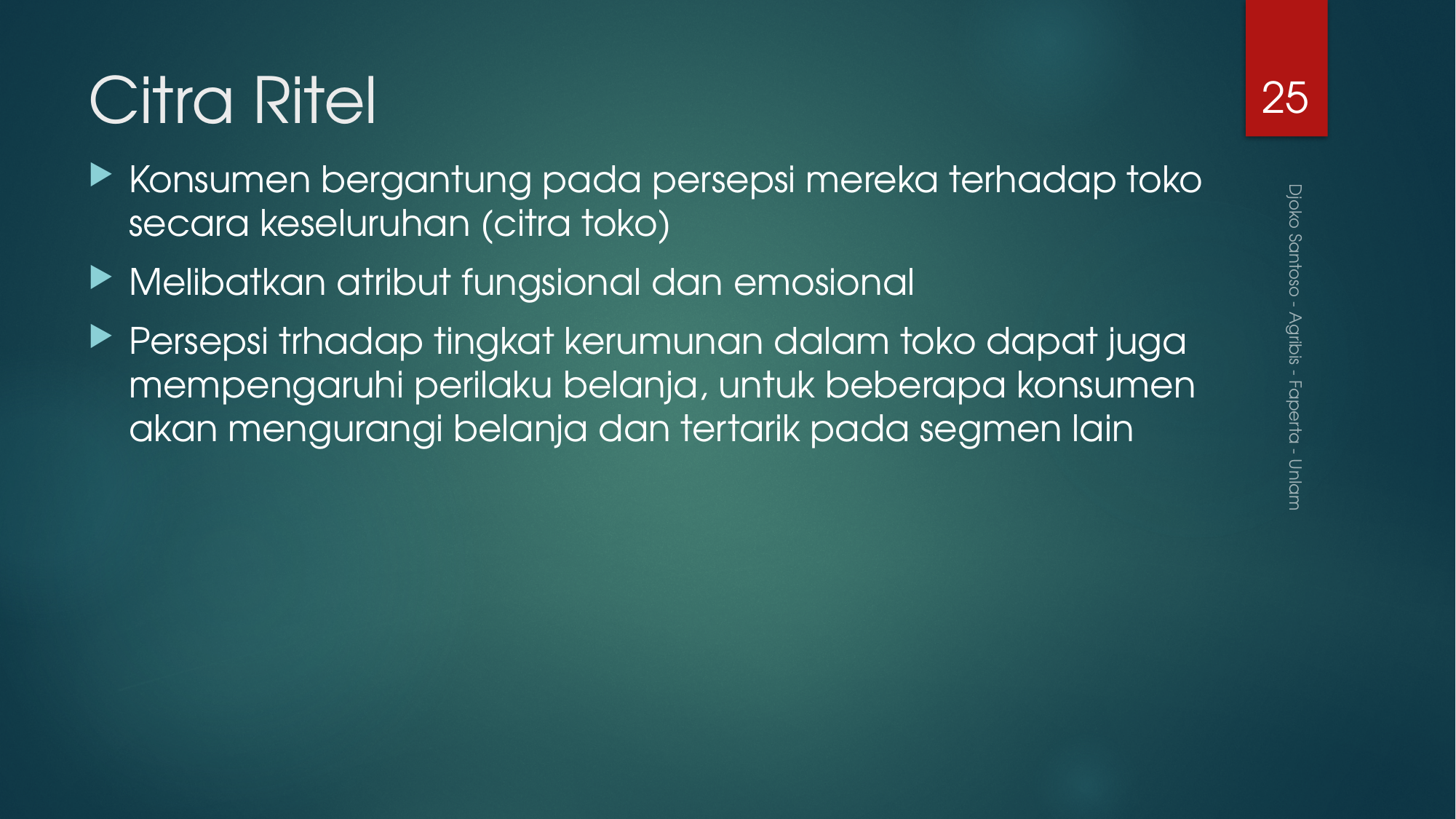

25
# Citra Ritel
Konsumen bergantung pada persepsi mereka terhadap toko secara keseluruhan (citra toko)
Melibatkan atribut fungsional dan emosional
Persepsi trhadap tingkat kerumunan dalam toko dapat juga mempengaruhi perilaku belanja, untuk beberapa konsumen akan mengurangi belanja dan tertarik pada segmen lain

Djoko Santoso - Agribis - Faperta - Unlam